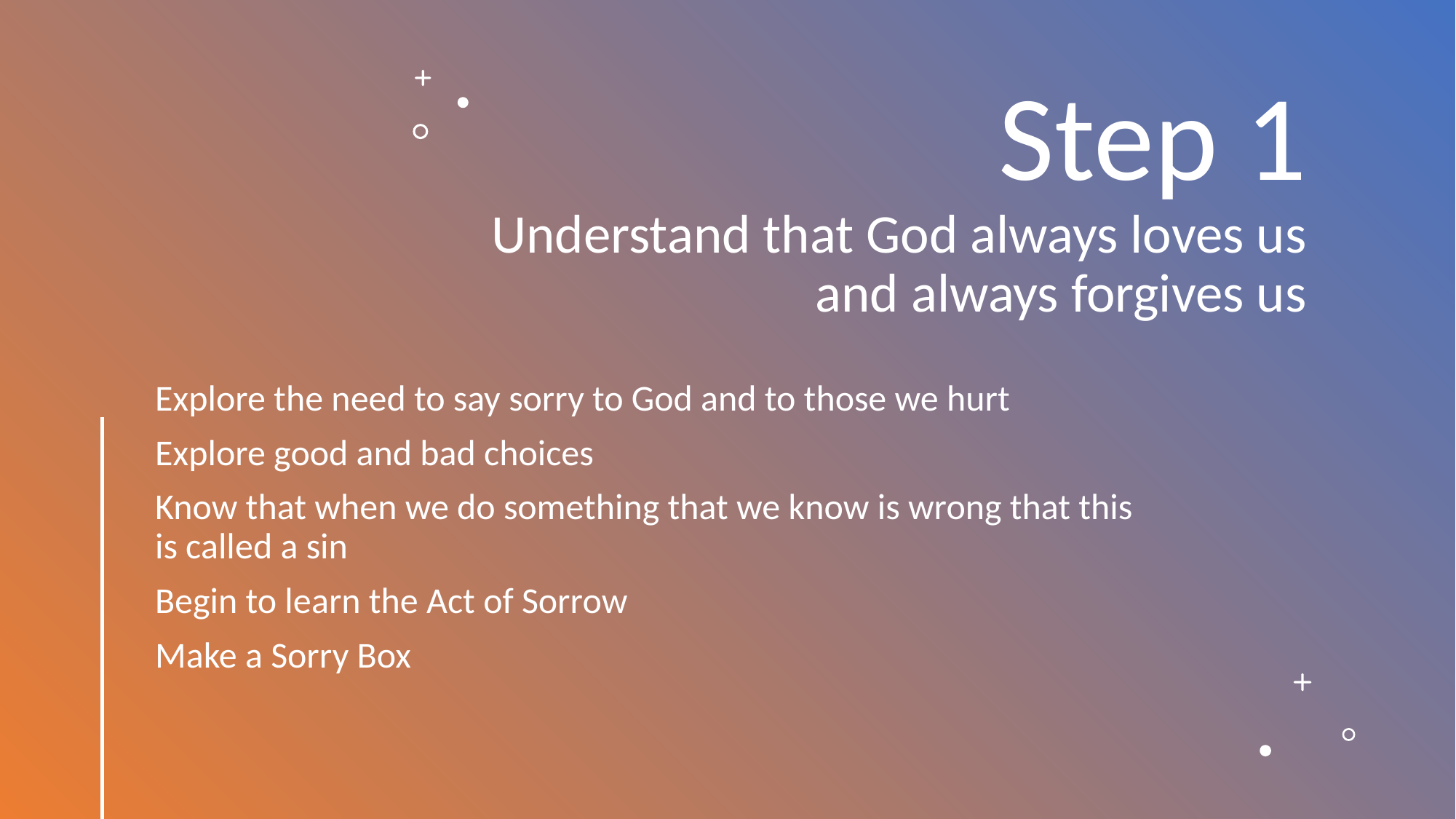

# Step 1 Understand that God always loves us and always forgives us

Explore the need to say sorry to God and to those we hurt
Explore good and bad choices
Know that when we do something that we know is wrong that this is called a sin
Begin to learn the Act of Sorrow
Make a Sorry Box